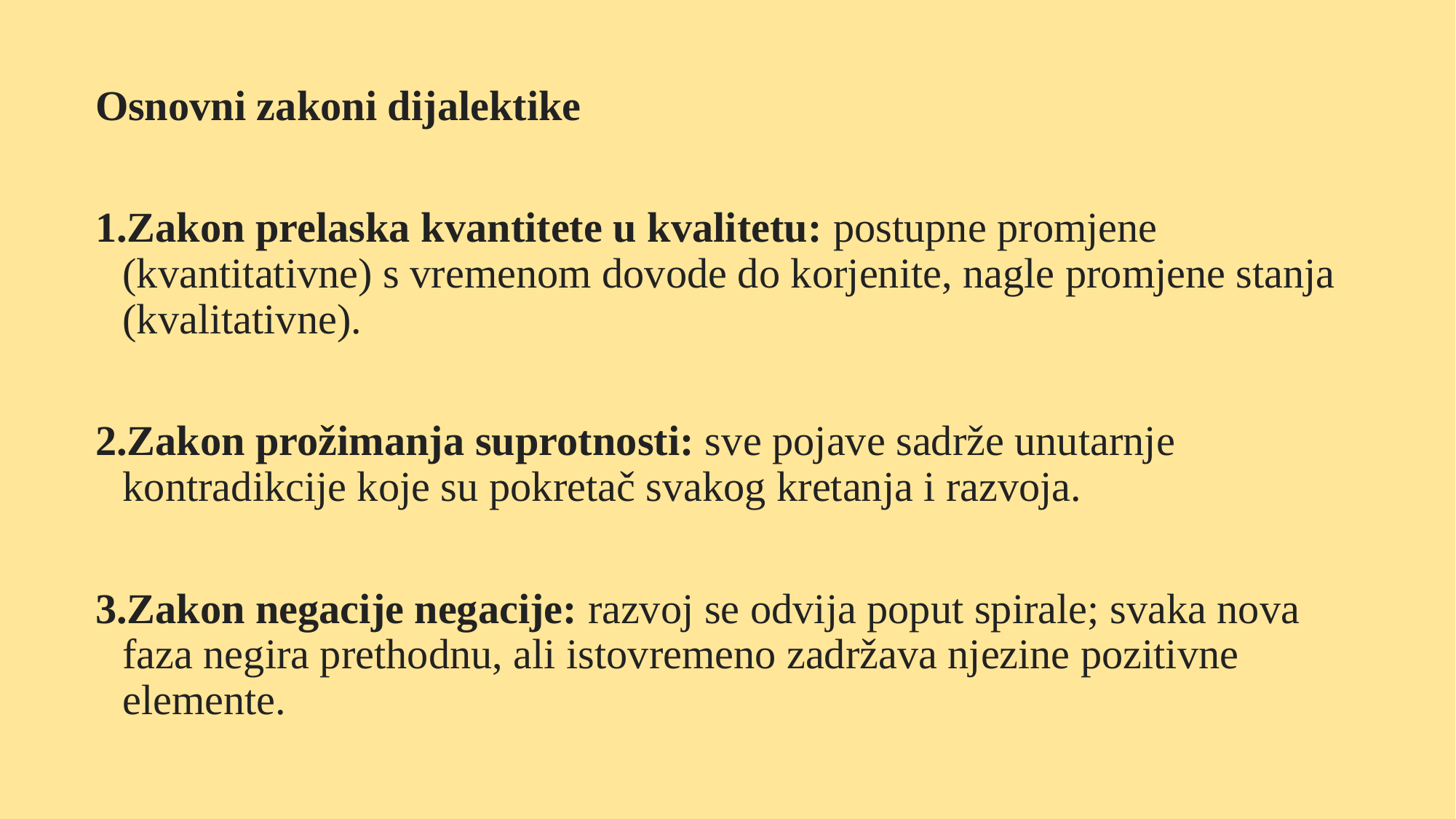

#
Osnovni zakoni dijalektike

Zakon prelaska kvantitete u kvalitetu: postupne promjene (kvantitativne) s vremenom dovode do korjenite, nagle promjene stanja (kvalitativne).

Zakon prožimanja suprotnosti: sve pojave sadrže unutarnje kontradikcije koje su pokretač svakog kretanja i razvoja.

Zakon negacije negacije: razvoj se odvija poput spirale; svaka nova faza negira prethodnu, ali istovremeno zadržava njezine pozitivne elemente.